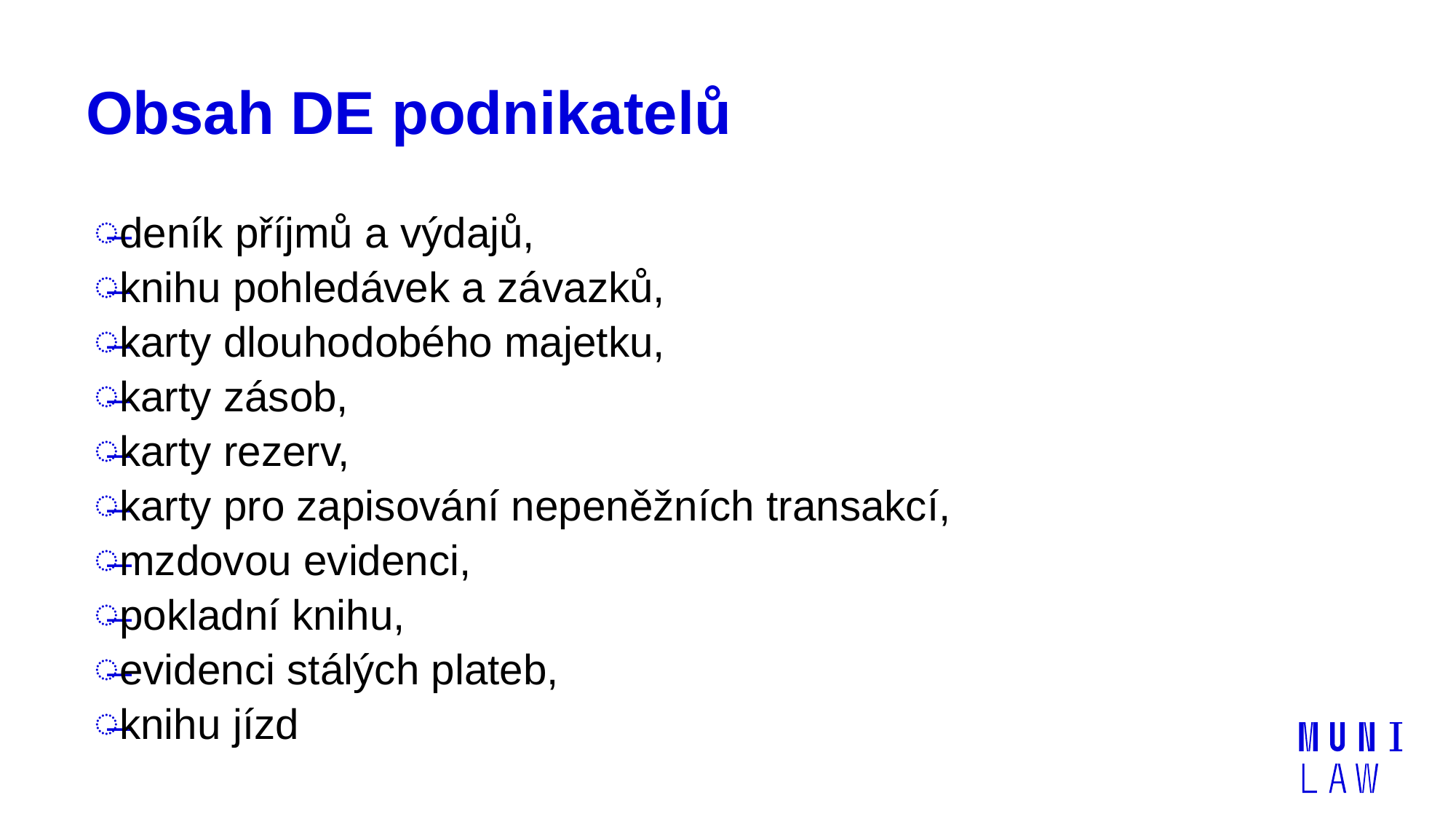

# Obsah DE podnikatelů
deník příjmů a výdajů,
knihu pohledávek a závazků,
karty dlouhodobého majetku,
karty zásob,
karty rezerv,
karty pro zapisování nepeněžních transakcí,
mzdovou evidenci,
pokladní knihu,
evidenci stálých plateb,
knihu jízd